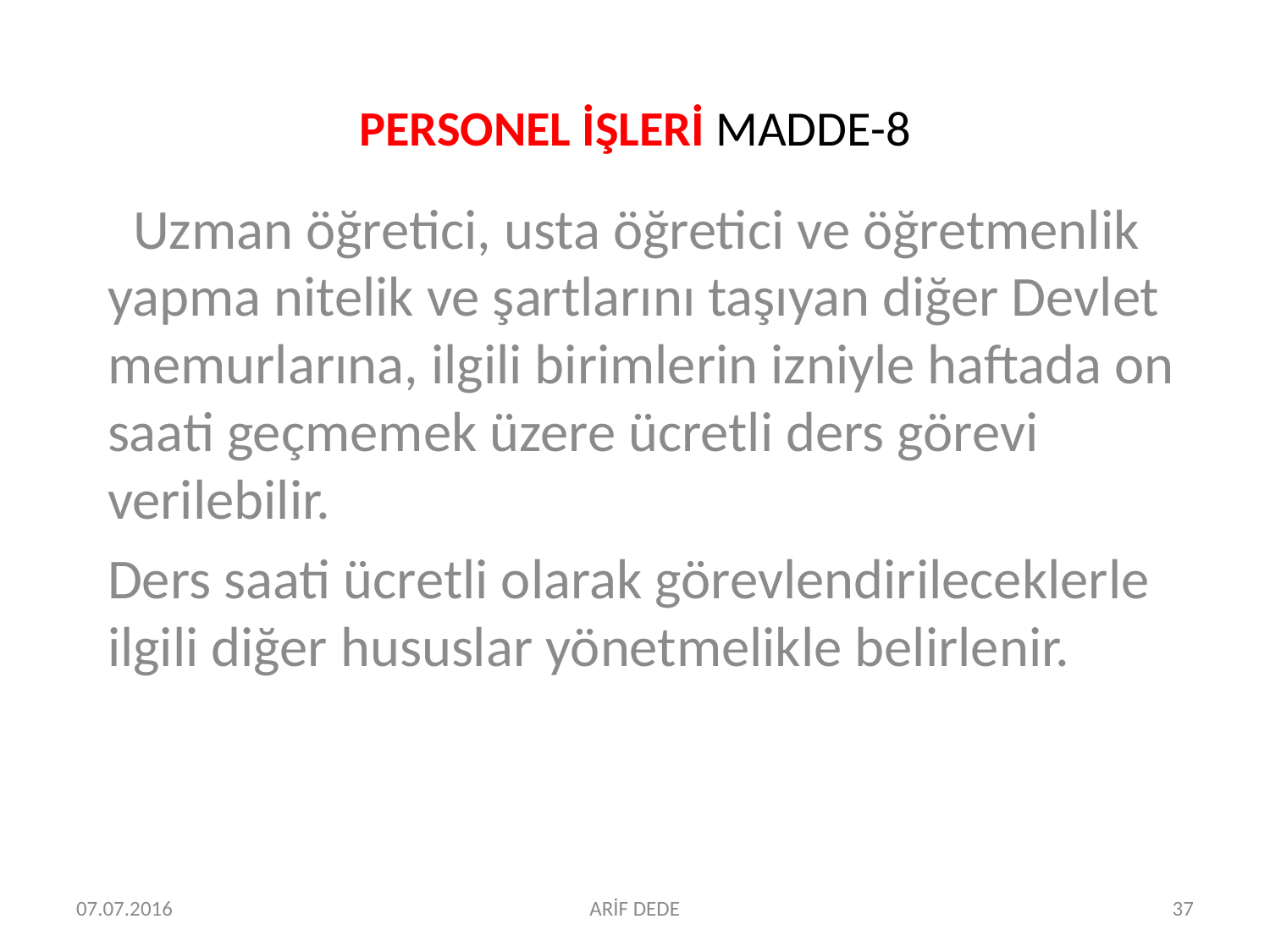

# PERSONEL İŞLERİ MADDE-8
  Uzman öğretici, usta öğretici ve öğretmenlik yapma nitelik ve şartlarını taşıyan diğer Devlet memurlarına, ilgili birimlerin izniyle haftada on saati geçmemek üzere ücretli ders görevi verilebilir.
Ders saati ücretli olarak görevlendirileceklerle ilgili diğer hususlar yönetmelikle belirlenir.
07.07.2016
ARİF DEDE
37